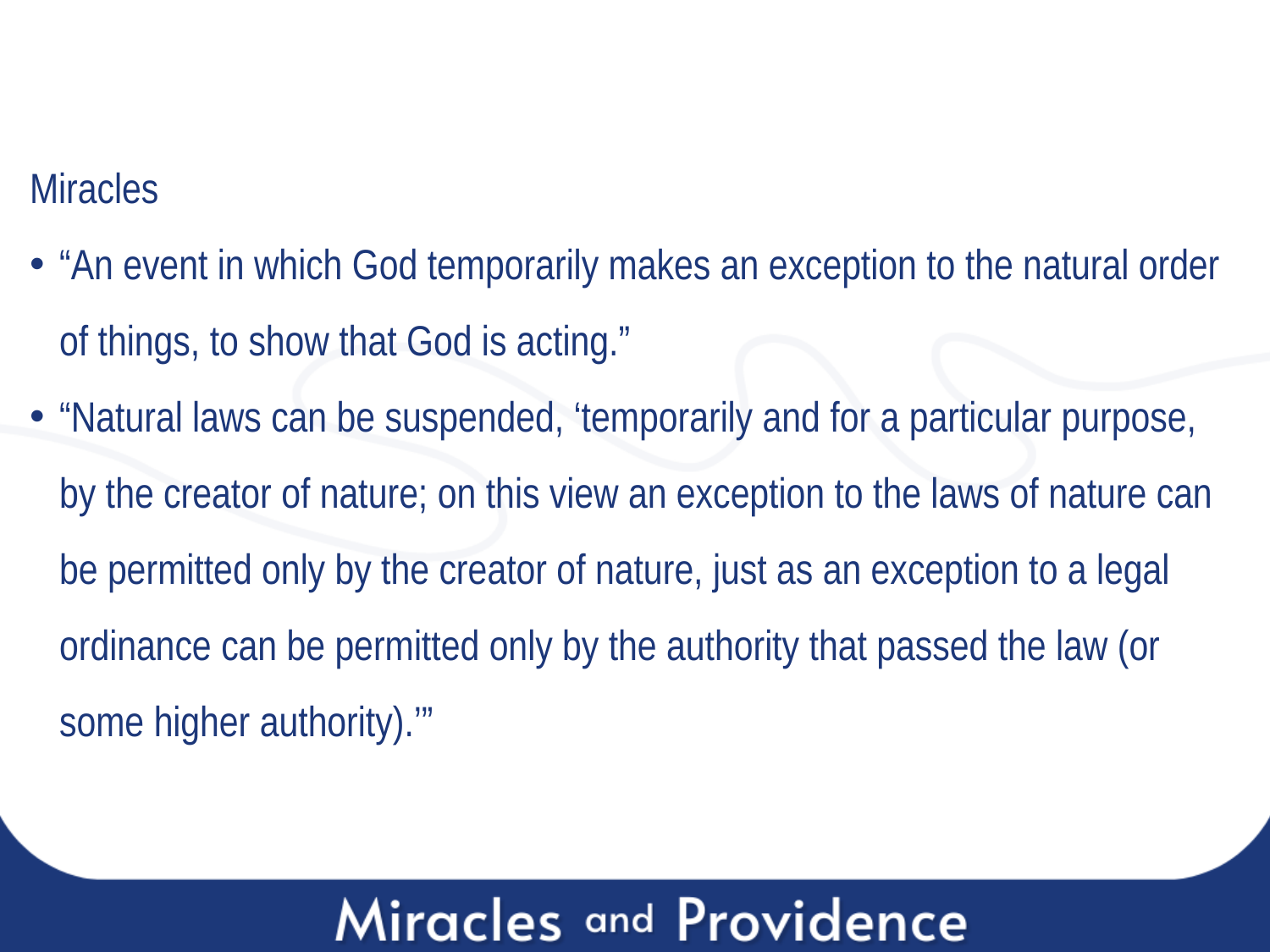

Miracles
“An event in which God temporarily makes an exception to the natural order of things, to show that God is acting.”
“Natural laws can be suspended, ‘temporarily and for a particular purpose, by the creator of nature; on this view an exception to the laws of nature can be permitted only by the creator of nature, just as an exception to a legal ordinance can be permitted only by the authority that passed the law (or some higher authority).’”